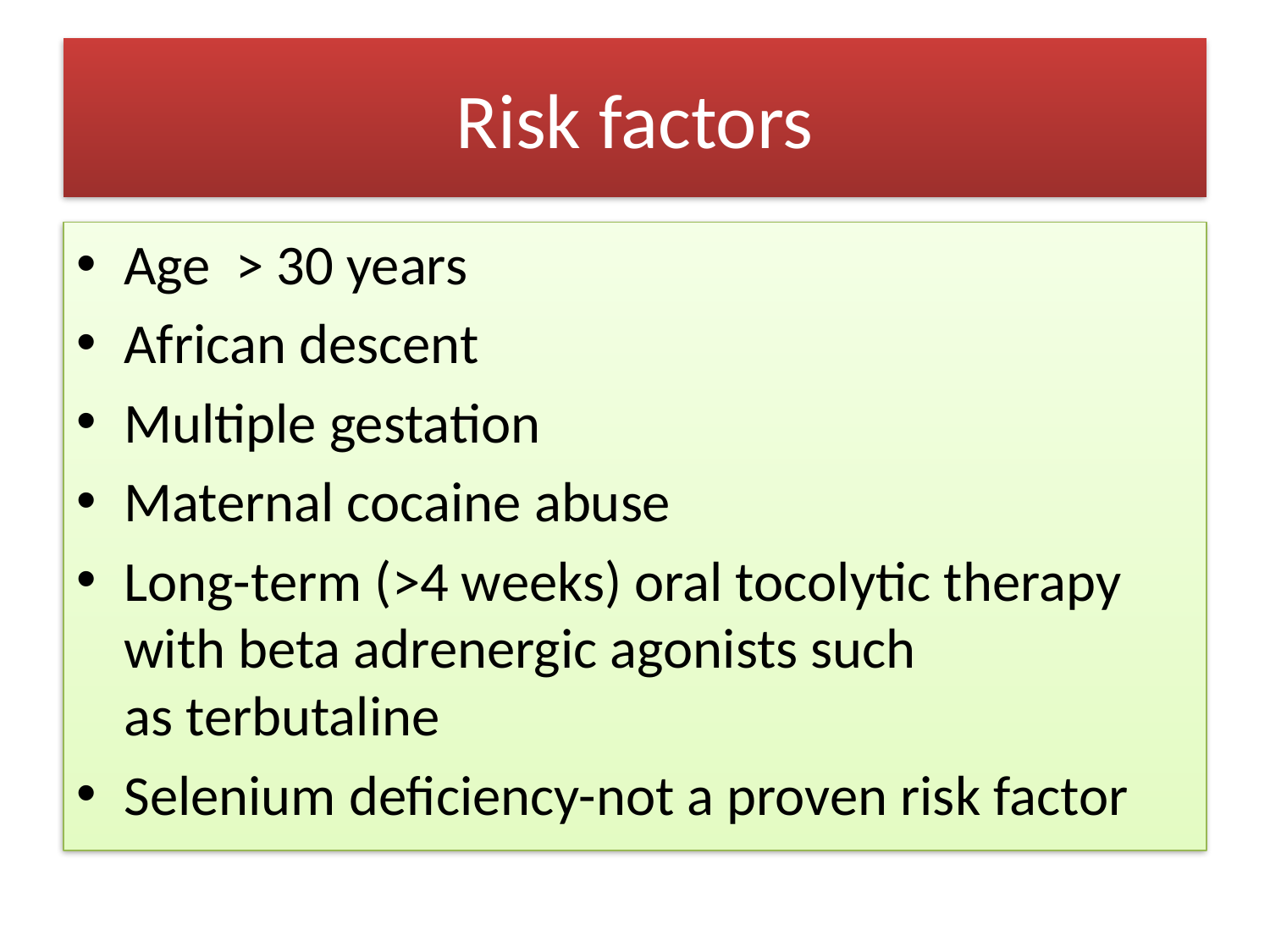

# Risk factors
Age  > 30 years
African descent
Multiple gestation
Maternal cocaine abuse
Long-term (>4 weeks) oral tocolytic therapy with beta adrenergic agonists such as terbutaline
Selenium deficiency-not a proven risk factor